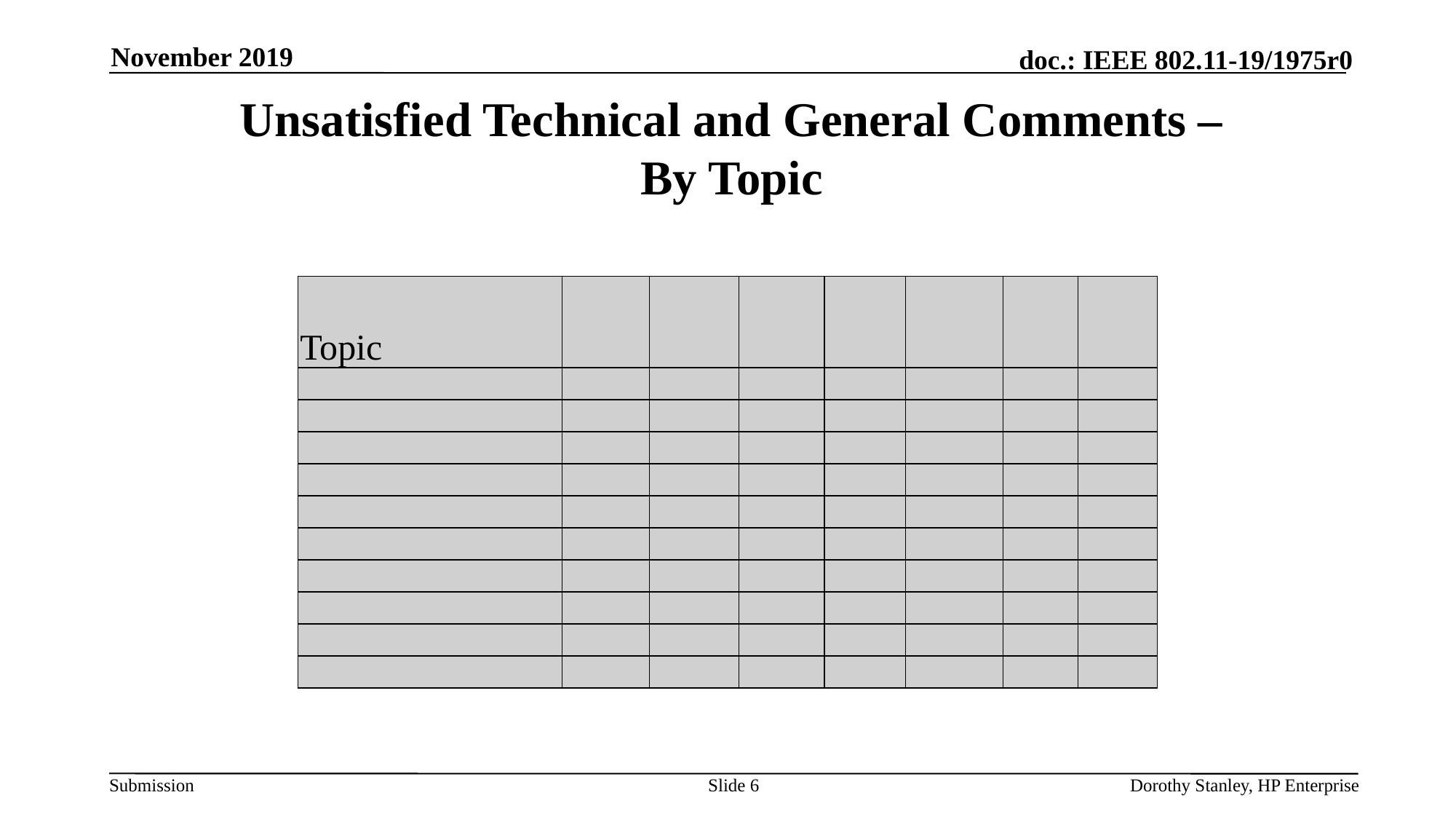

November 2019
# Unsatisfied Technical and General Comments – By Topic
| Topic |  |  |  |  |  |  |  |
| --- | --- | --- | --- | --- | --- | --- | --- |
|  |  |  |  |  |  |  |  |
|  |  |  |  |  |  |  |  |
|  |  |  |  |  |  |  |  |
|  |  |  |  |  |  |  |  |
|  |  |  |  |  |  |  |  |
|  |  |  |  |  |  |  |  |
|  |  |  |  |  |  |  |  |
|  |  |  |  |  |  |  |  |
|  |  |  |  |  |  |  |  |
|  |  |  |  |  |  |  |  |
Slide 6
Dorothy Stanley, HP Enterprise